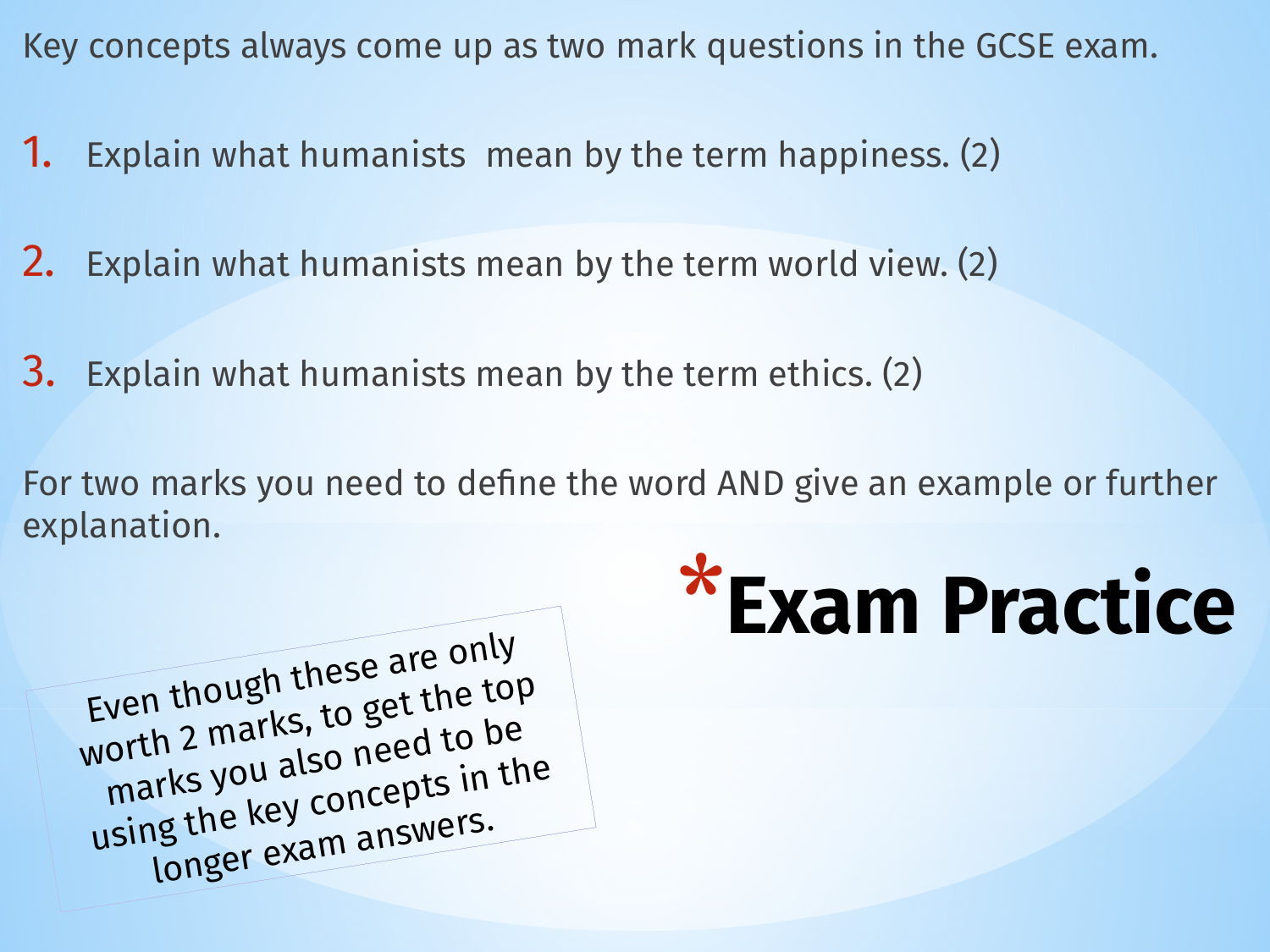

Key concepts always come up as two mark questions in the GCSE exam.

Explain what humanists  mean by the term happiness. (2)

Explain what humanists mean by the term world view. (2)

Explain what humanists mean by the term ethics. (2)

For two marks you need to define the word AND give an example or further explanation.

# Exam Practice
Even though these are only worth 2 marks, to get the top marks you also need to be using the key concepts in the longer exam answers.